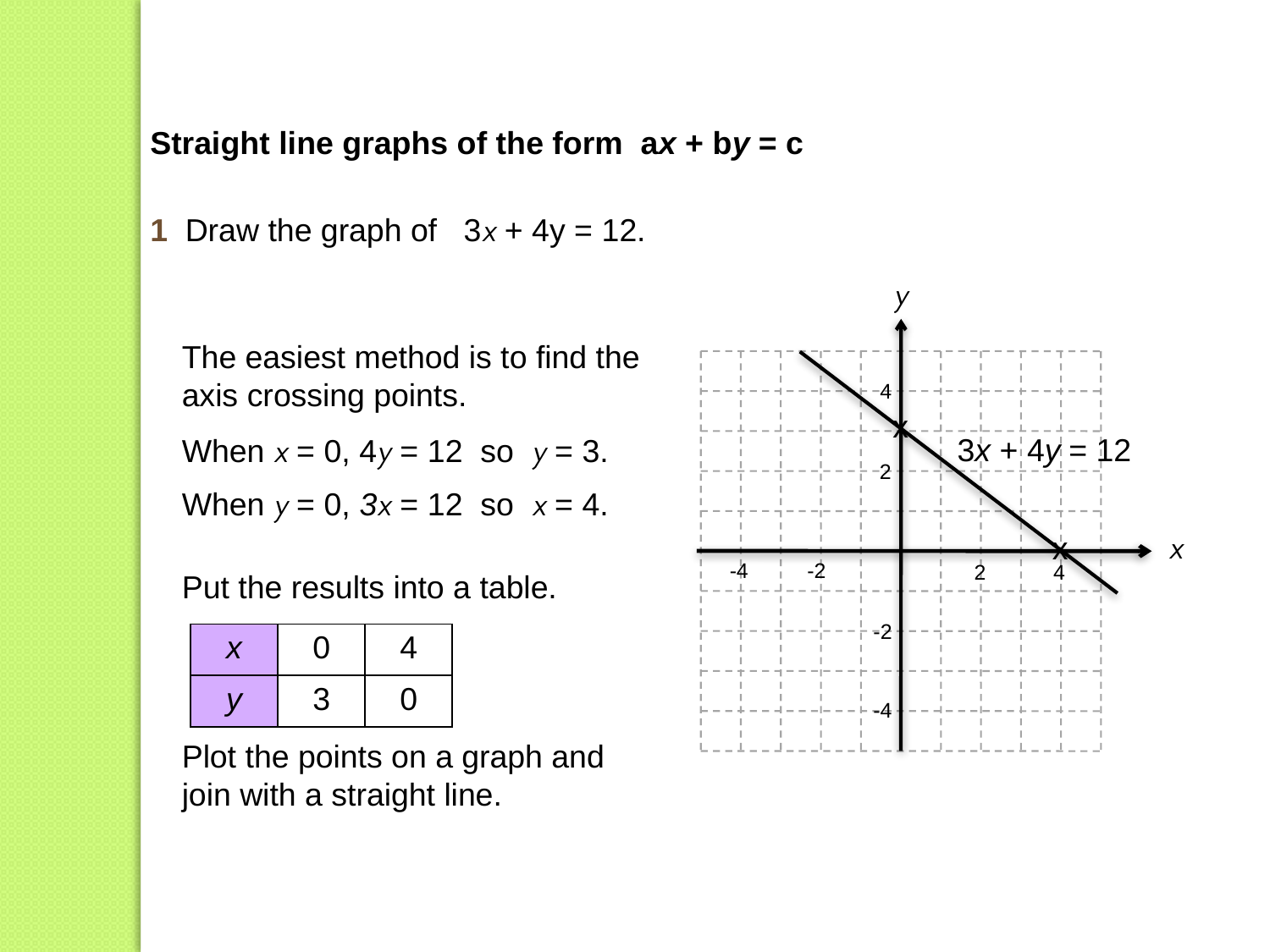

Straight line graphs of the form  ax + by = c
1  Draw the graph of   3x + 4y = 12.
y

4
2
x
-4
-2
2
4
-2
-4
The easiest method is to find the axis crossing points.
x
 3x + 4y = 12
When x = 0, 4y = 12  so  y = 3.
When y = 0, 3x = 12  so  x = 4.
x
Put the results into a table.
| x | 0 | 4 |
| --- | --- | --- |
| y | 3 | 0 |
Plot the points on a graph and join with a straight line.